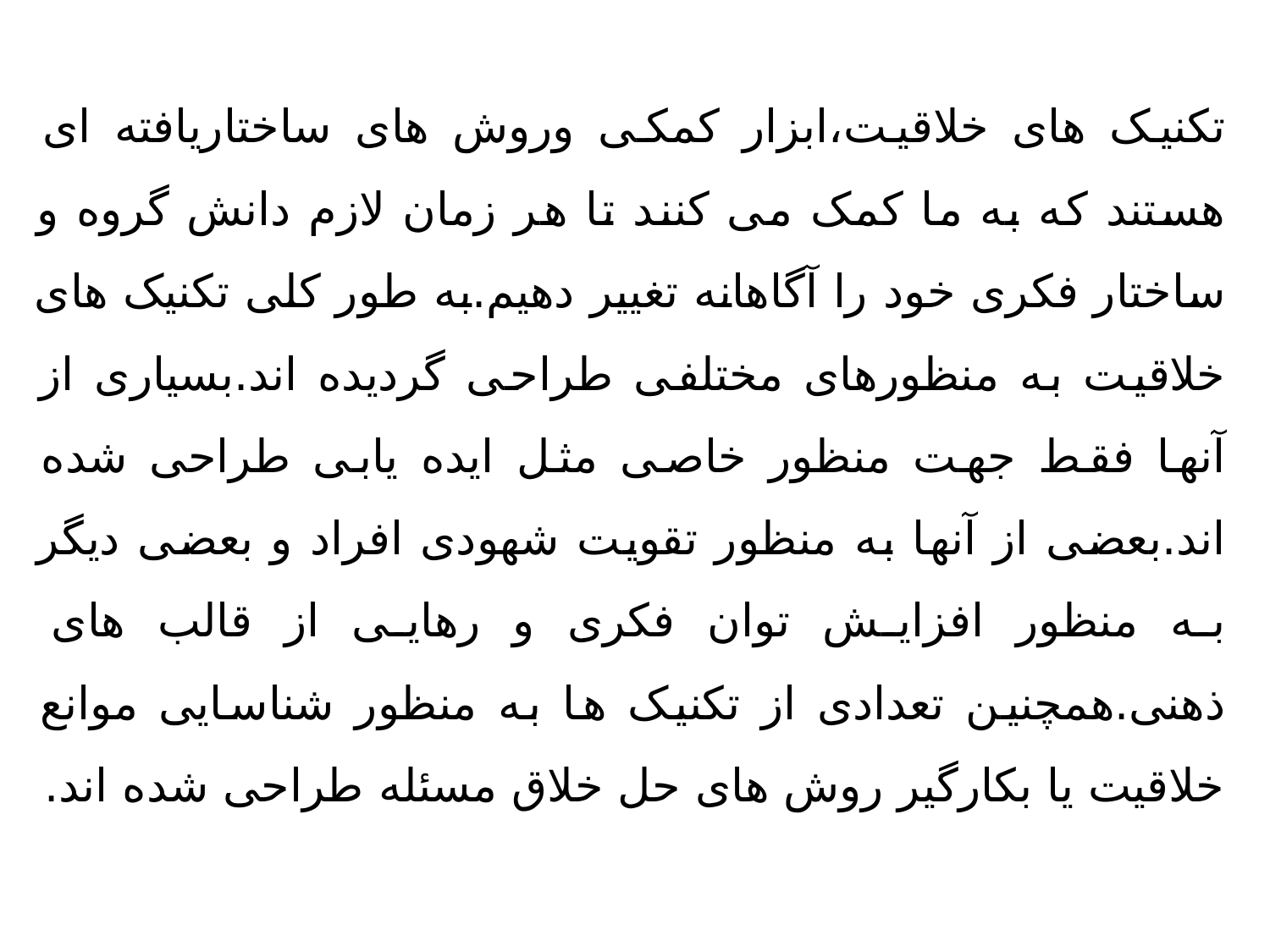

تکنیک های خلاقیت،ابزار کمکی وروش های ساختاریافته ای هستند که به ما کمک می کنند تا هر زمان لازم دانش گروه و ساختار فکری خود را آگاهانه تغییر دهیم.به طور کلی تکنیک های خلاقیت به منظورهای مختلفی طراحی گردیده اند.بسیاری از آنها فقط جهت منظور خاصی مثل ایده یابی طراحی شده اند.بعضی از آنها به منظور تقویت شهودی افراد و بعضی دیگر به منظور افزایش توان فکری و رهایی از قالب های ذهنی.همچنین تعدادی از تکنیک ها به منظور شناسایی موانع خلاقیت یا بکارگیر روش های حل خلاق مسئله طراحی شده اند.